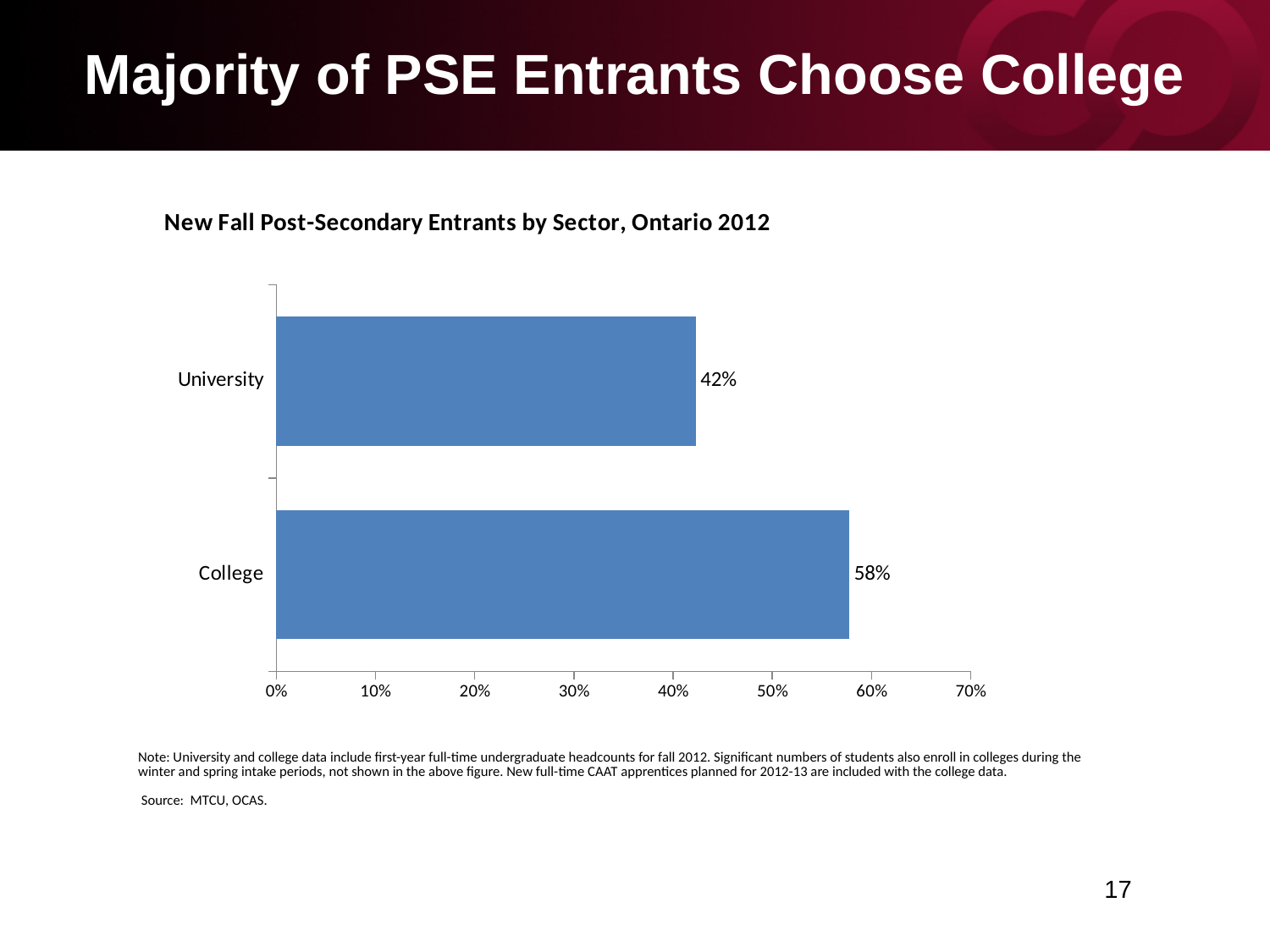

# Majority of PSE Entrants Choose College

### Chart: New Fall Post-Secondary Entrants by Sector, Ontario 2012

| Category |  |
|---|---|
| College | 0.5773454970019591 |
| University | 0.4226545029980409 |

| Note: University and college data include first-year full-time undergraduate headcounts for fall 2012. Significant numbers of students also enroll in colleges during the winter and spring intake periods, not shown in the above figure. New full-time CAAT apprentices planned for 2012-13 are included with the college data. Source: MTCU, OCAS. |  |  |  |  |  |  |  |  |  |  |  |  |  |  |  |  |  |  |  |  |  |  |  |  |  |  |  |  |
| --- | --- | --- | --- | --- | --- | --- | --- | --- | --- | --- | --- | --- | --- | --- | --- | --- | --- | --- | --- | --- | --- | --- | --- | --- | --- | --- | --- | --- |
|  |  |  |  |  |  |  |  |  |  |  |  |  |  |  |  |  |  |  |  |  |  |  |  |  |  |  |  |  |
                          17